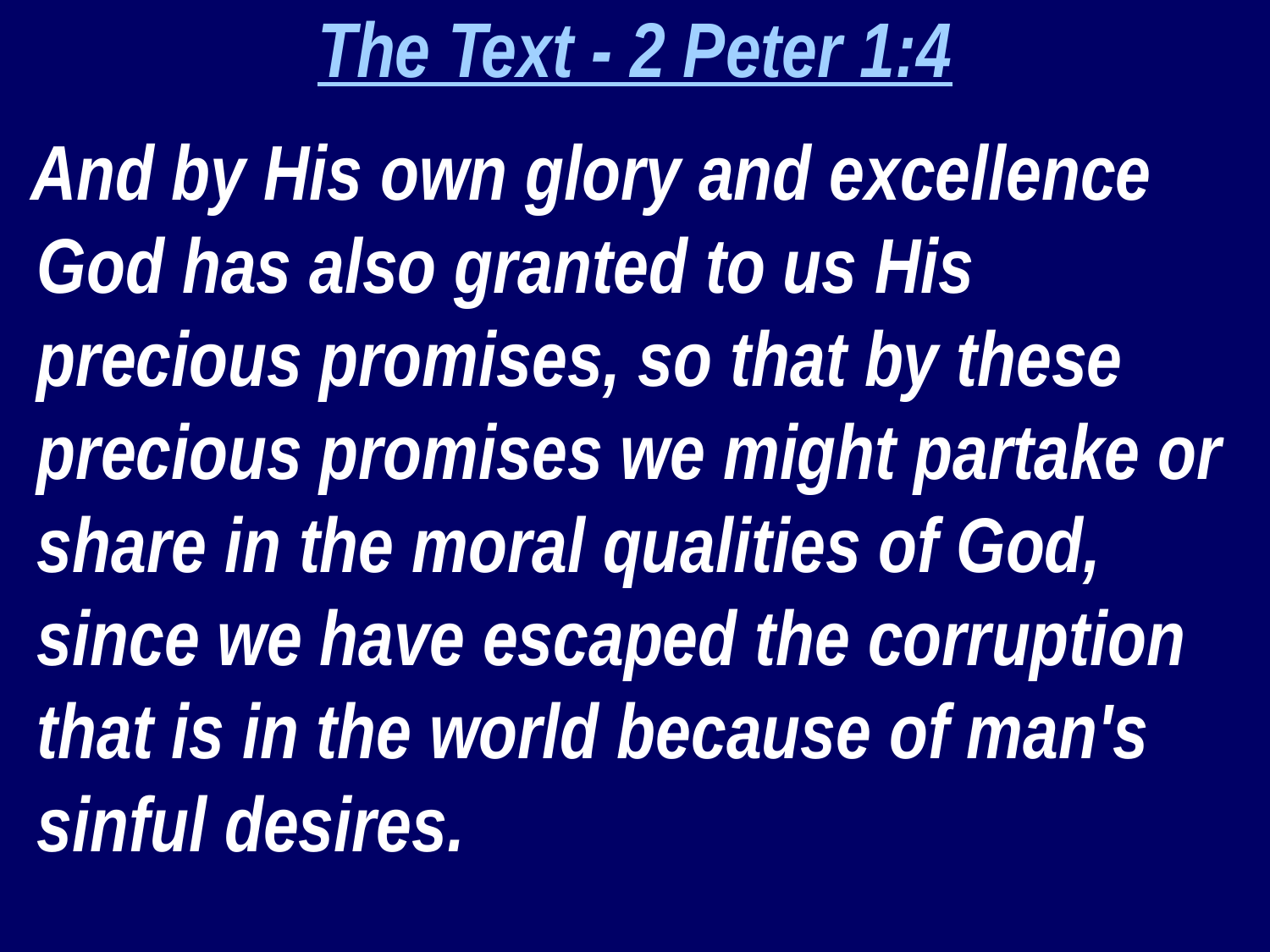

The Text - 2 Peter 1:4
 And by His own glory and excellence God has also granted to us His precious promises, so that by these precious promises we might partake or share in the moral qualities of God, since we have escaped the corruption that is in the world because of man's sinful desires.